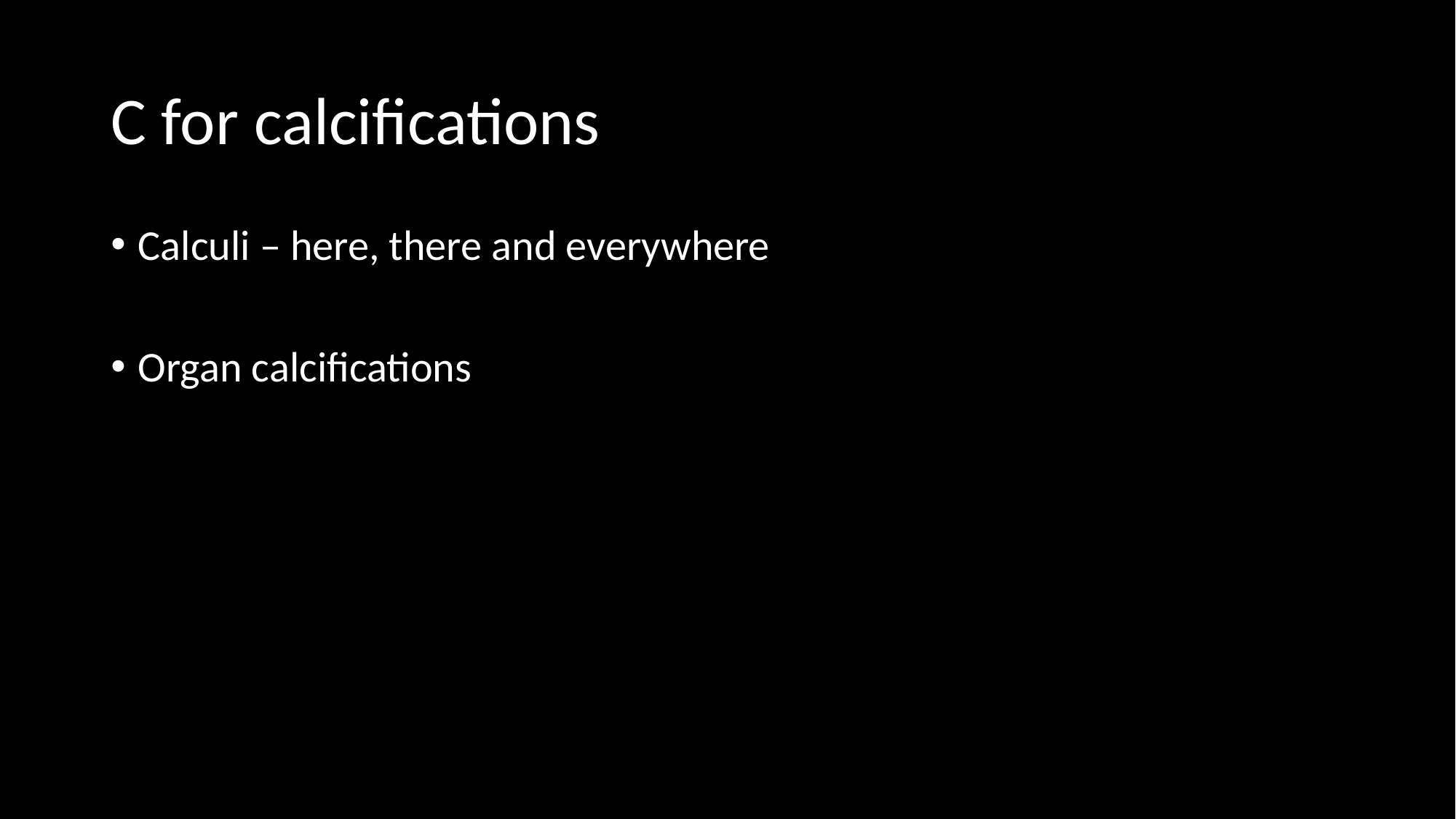

# C for calcifications
Calculi – here, there and everywhere

Organ calcifications